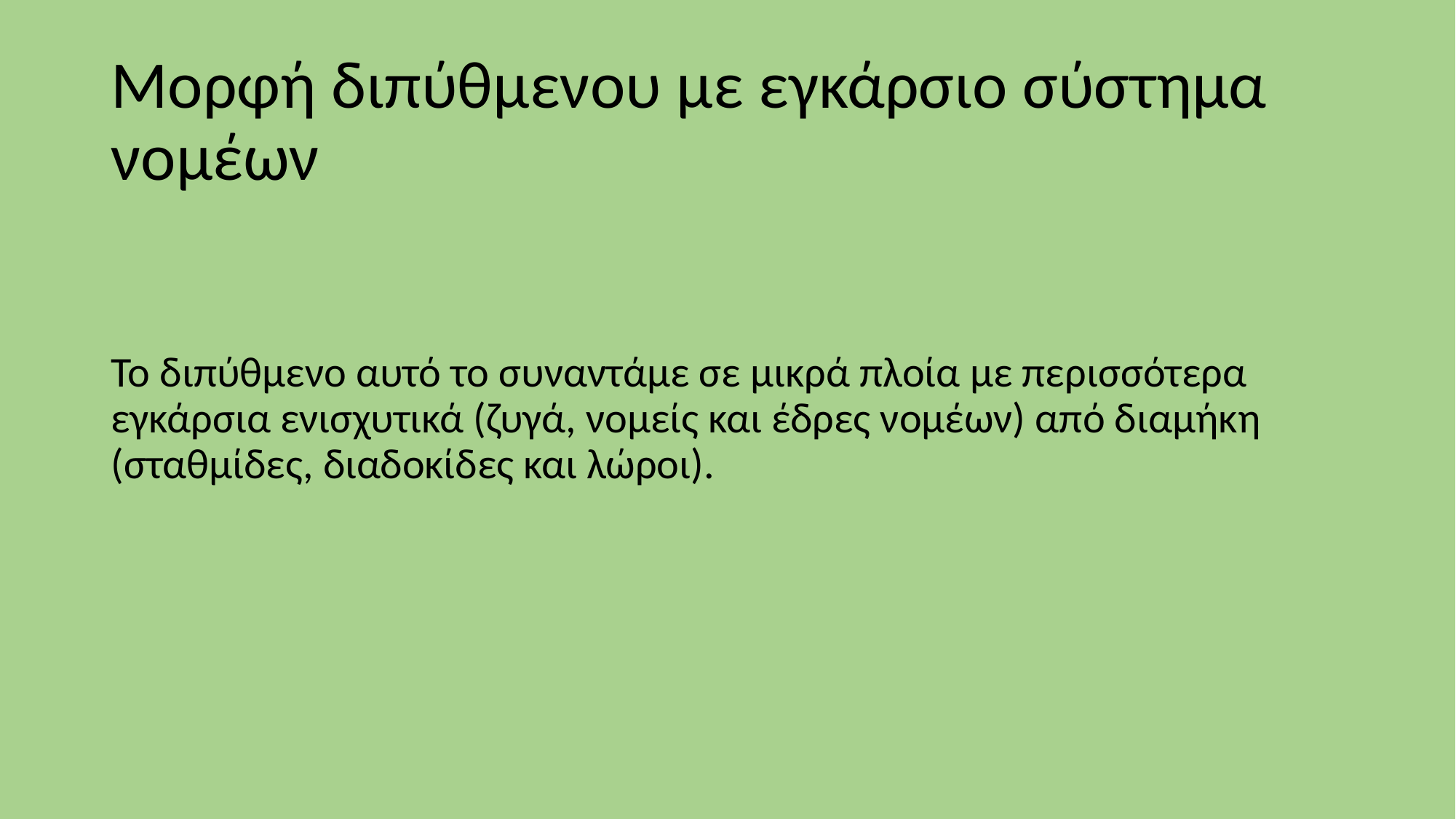

# Μορφή διπύθμενου με εγκάρσιο σύστημα νομέων

Το διπύθμενο αυτό το συναντάμε σε μικρά πλοία με περισσότερα εγκάρσια ενισχυτικά (ζυγά, νομείς και έδρες νομέων) από διαμήκη (σταθμίδες, διαδοκίδες και λώροι).